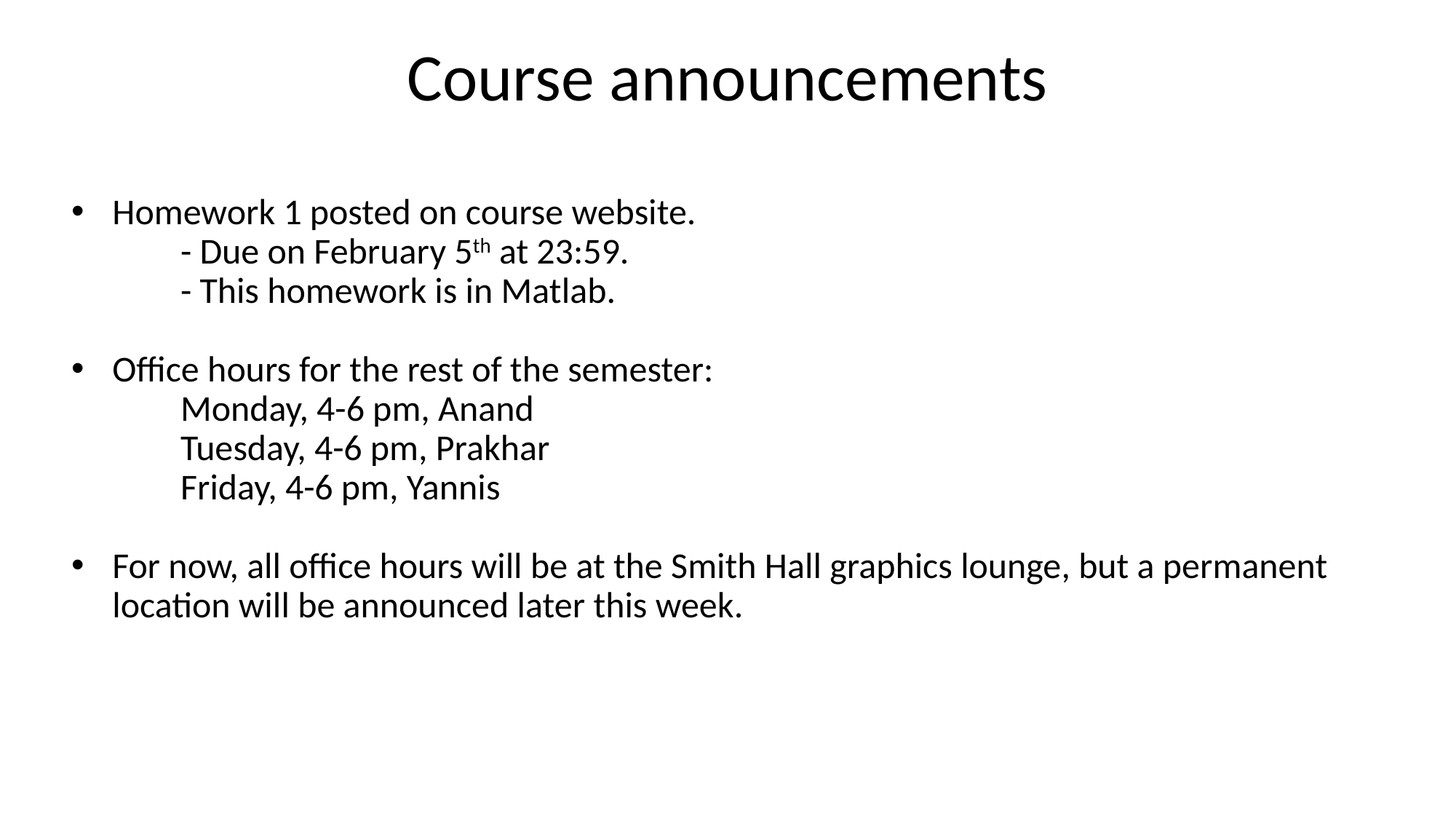

# Course announcements
Homework 1 posted on course website.
	- Due on February 5th at 23:59.
	- This homework is in Matlab.

Office hours for the rest of the semester:
	Monday, 4-6 pm, Anand
	Tuesday, 4-6 pm, Prakhar
	Friday, 4-6 pm, Yannis

For now, all office hours will be at the Smith Hall graphics lounge, but a permanent location will be announced later this week.